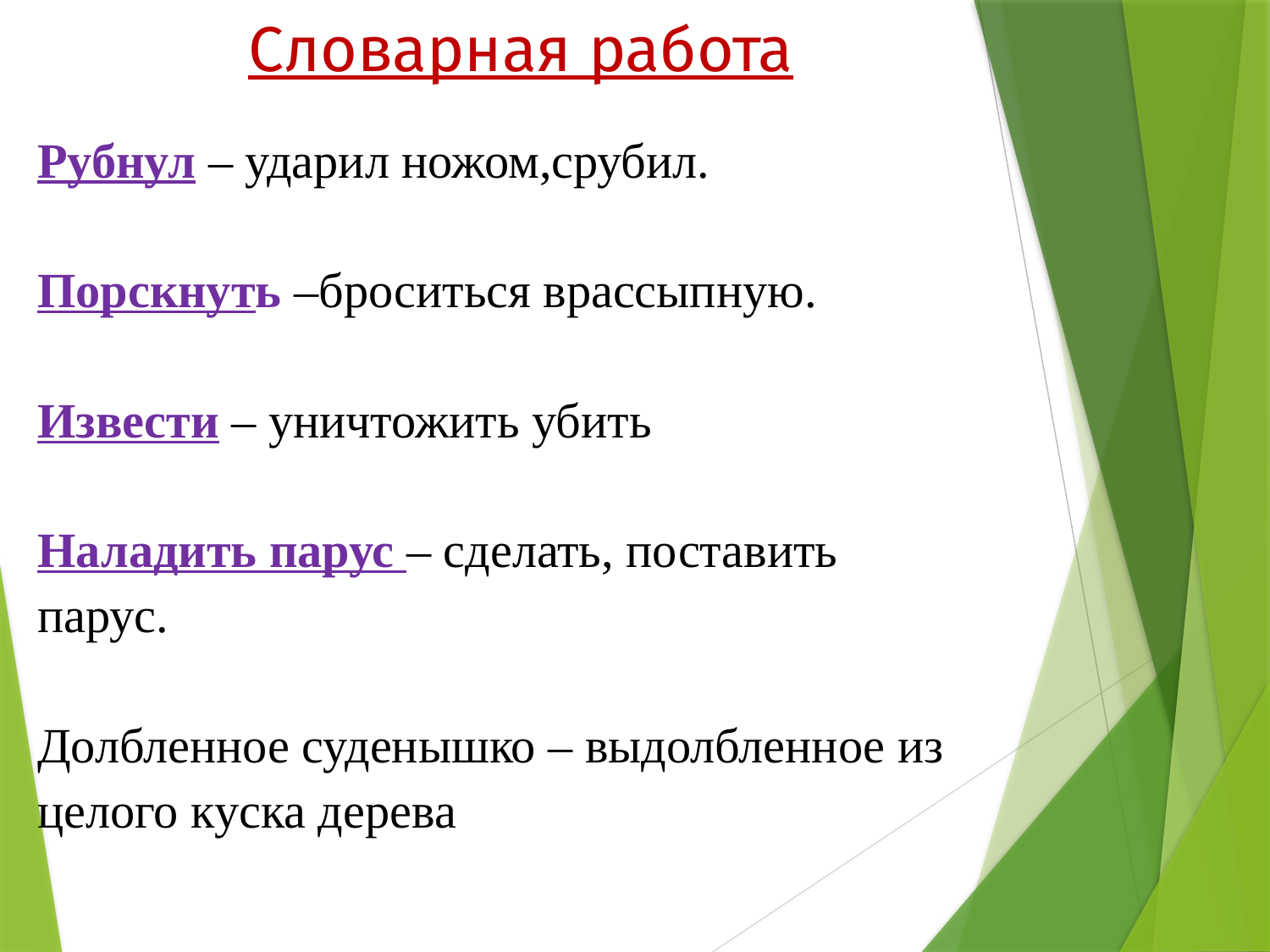

# Словарная работа
Рубнул – ударил ножом,cрубил.

Порскнуть –броситься врассыпную.

Извести – уничтожить убить

Наладить парус – сделать, поставить парус.

Долбленное суденышко – выдолбленное из целого куска дерева